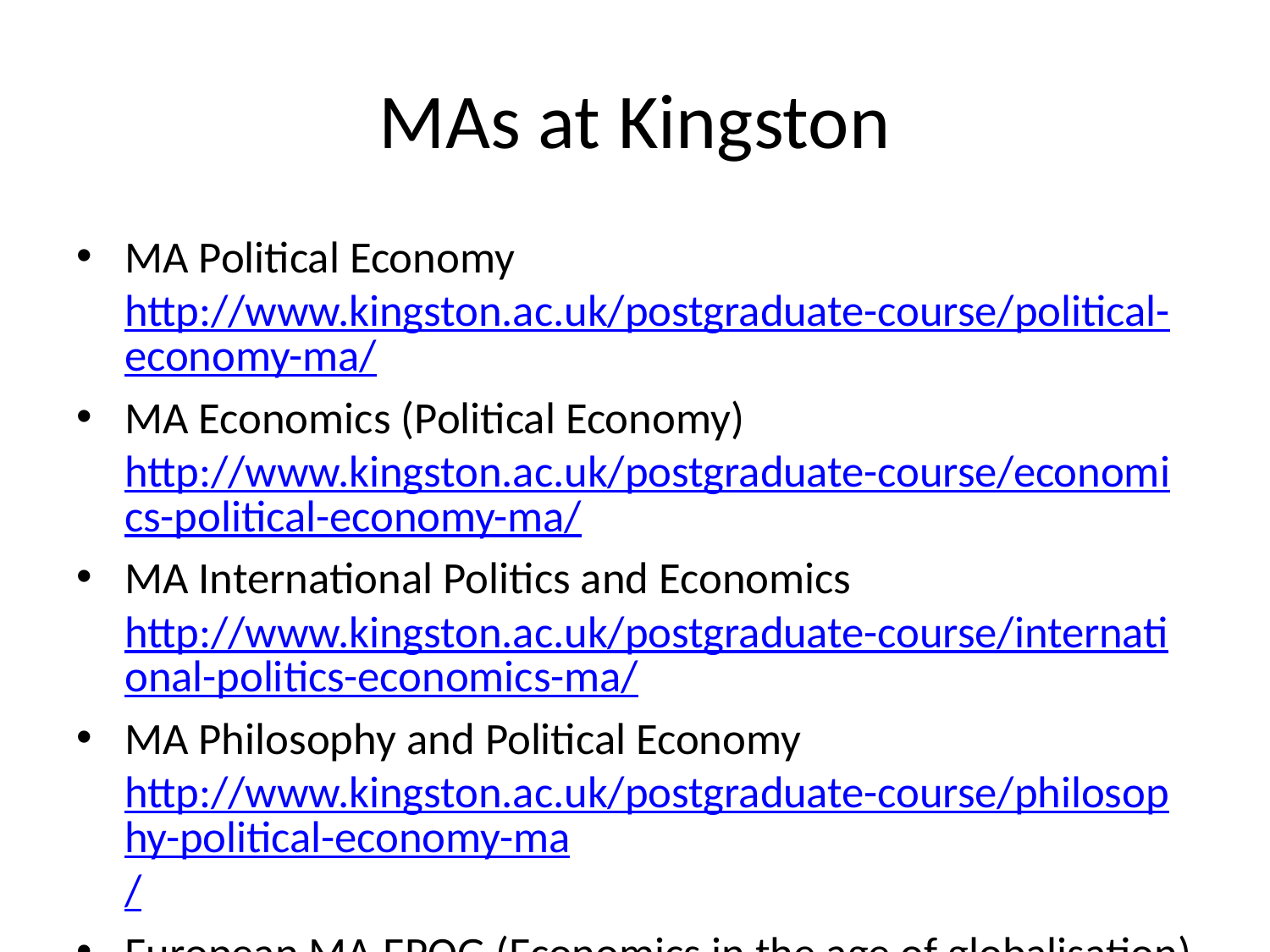

# MAs at Kingston
MA Political Economy http://www.kingston.ac.uk/postgraduate-course/political-economy-ma/
MA Economics (Political Economy) http://www.kingston.ac.uk/postgraduate-course/economics-political-economy-ma/
MA International Politics and Economics http://www.kingston.ac.uk/postgraduate-course/international-politics-economics-ma/
MA Philosophy and Political Economy http://www.kingston.ac.uk/postgraduate-course/philosophy-political-economy-ma/
European MA EPOG (Economics in the age of globalisation)
http://epog.eu